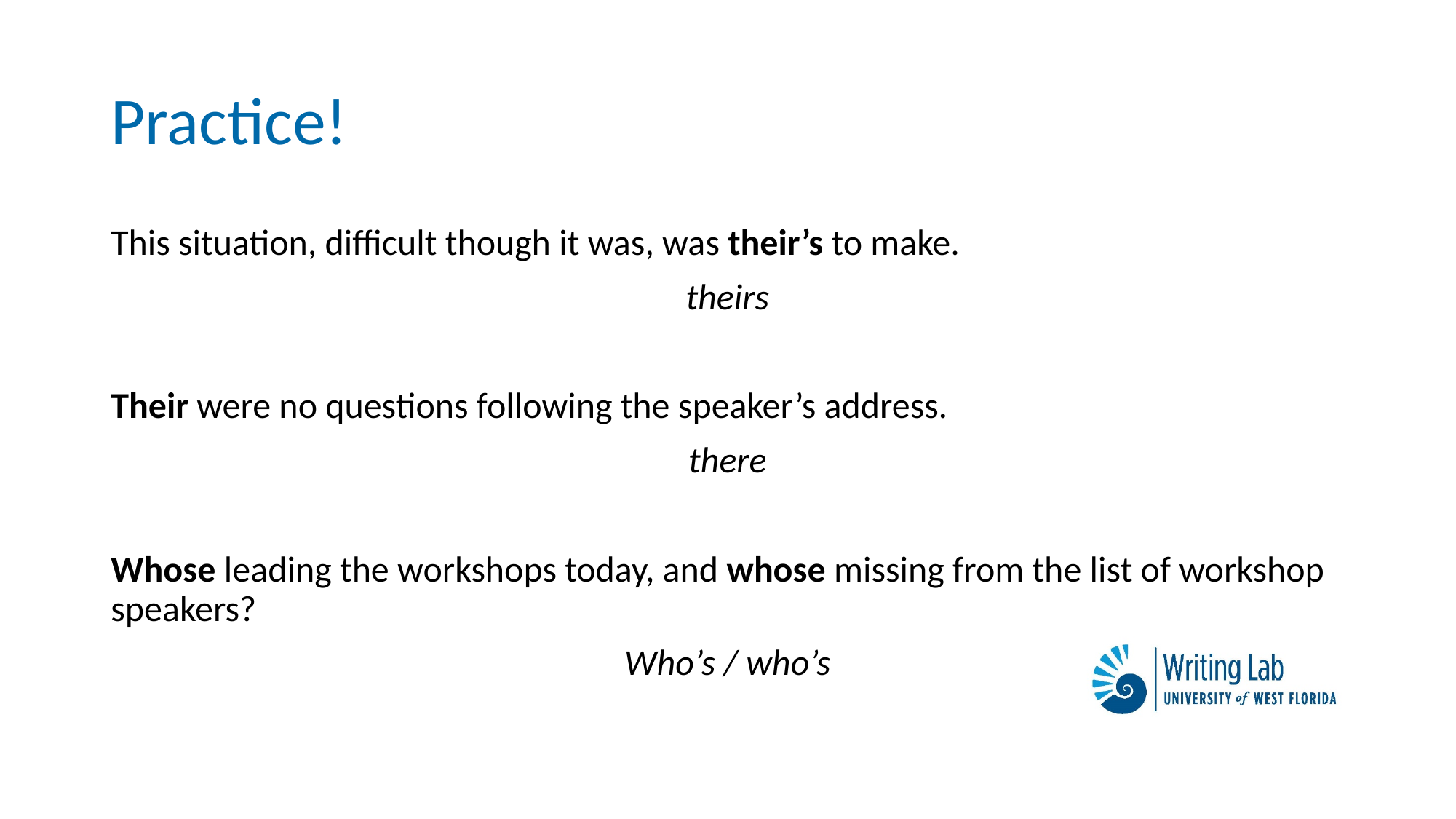

# Practice!
This situation, difficult though it was, was their’s to make.
theirs

Their were no questions following the speaker’s address.
there

Whose leading the workshops today, and whose missing from the list of workshop speakers?
Who’s / who’s